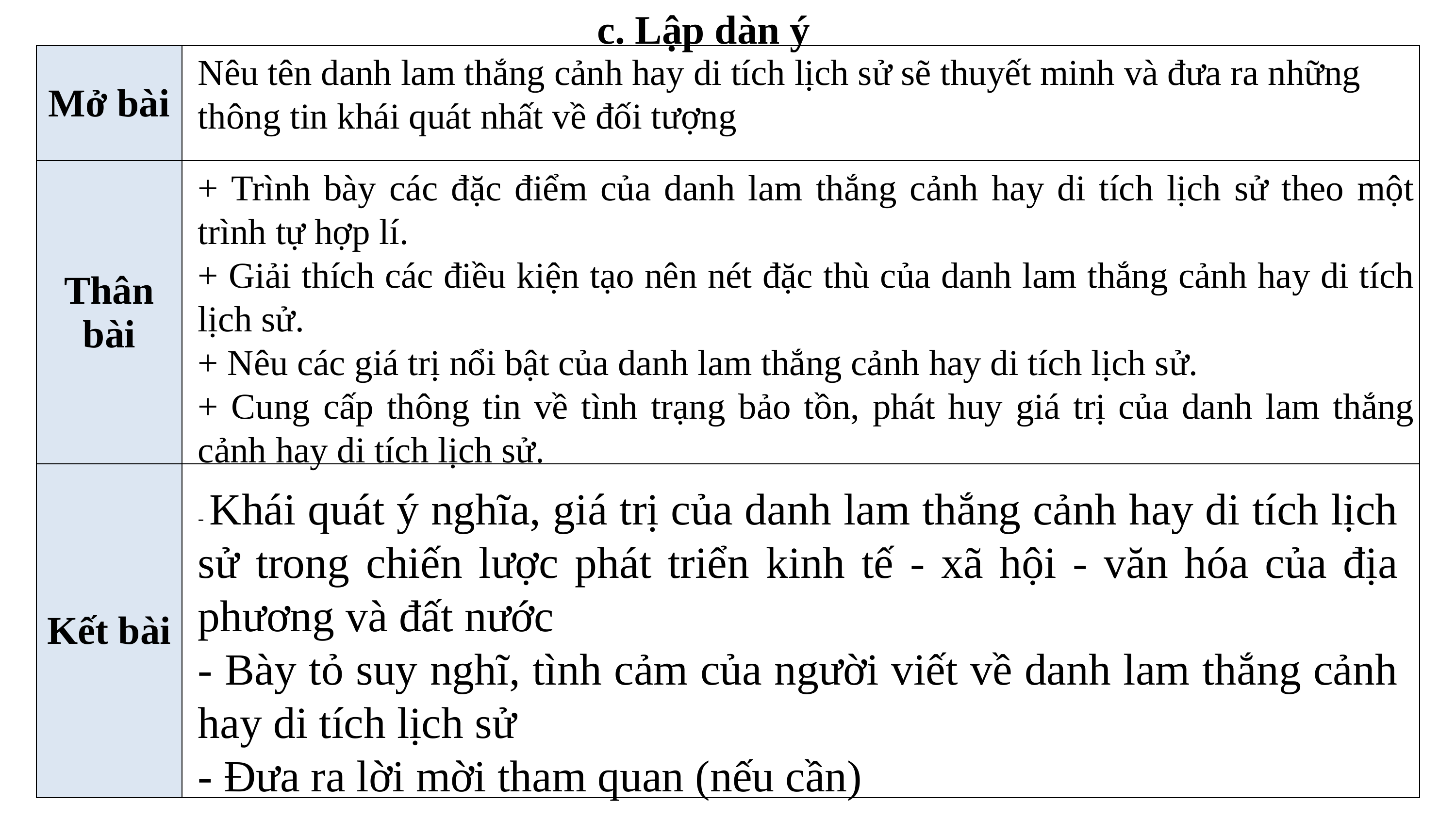

c. Lập dàn ý
Nêu tên danh lam thắng cảnh hay di tích lịch sử sẽ thuyết minh và đưa ra những thông tin khái quát nhất về đối tượng

| Mở bài |  |
| --- | --- |
| Thân bài |  |
| Kết bài |  |
+ Trình bày các đặc điểm của danh lam thắng cảnh hay di tích lịch sử theo một trình tự hợp lí.
+ Giải thích các điều kiện tạo nên nét đặc thù của danh lam thắng cảnh hay di tích lịch sử.
+ Nêu các giá trị nổi bật của danh lam thắng cảnh hay di tích lịch sử.
+ Cung cấp thông tin về tình trạng bảo tồn, phát huy giá trị của danh lam thắng cảnh hay di tích lịch sử.
- Khái quát ý nghĩa, giá trị của danh lam thắng cảnh hay di tích lịch sử trong chiến lược phát triển kinh tế - xã hội - văn hóa của địa phương và đất nước
- Bày tỏ suy nghĩ, tình cảm của người viết về danh lam thắng cảnh hay di tích lịch sử
- Đưa ra lời mời tham quan (nếu cần)